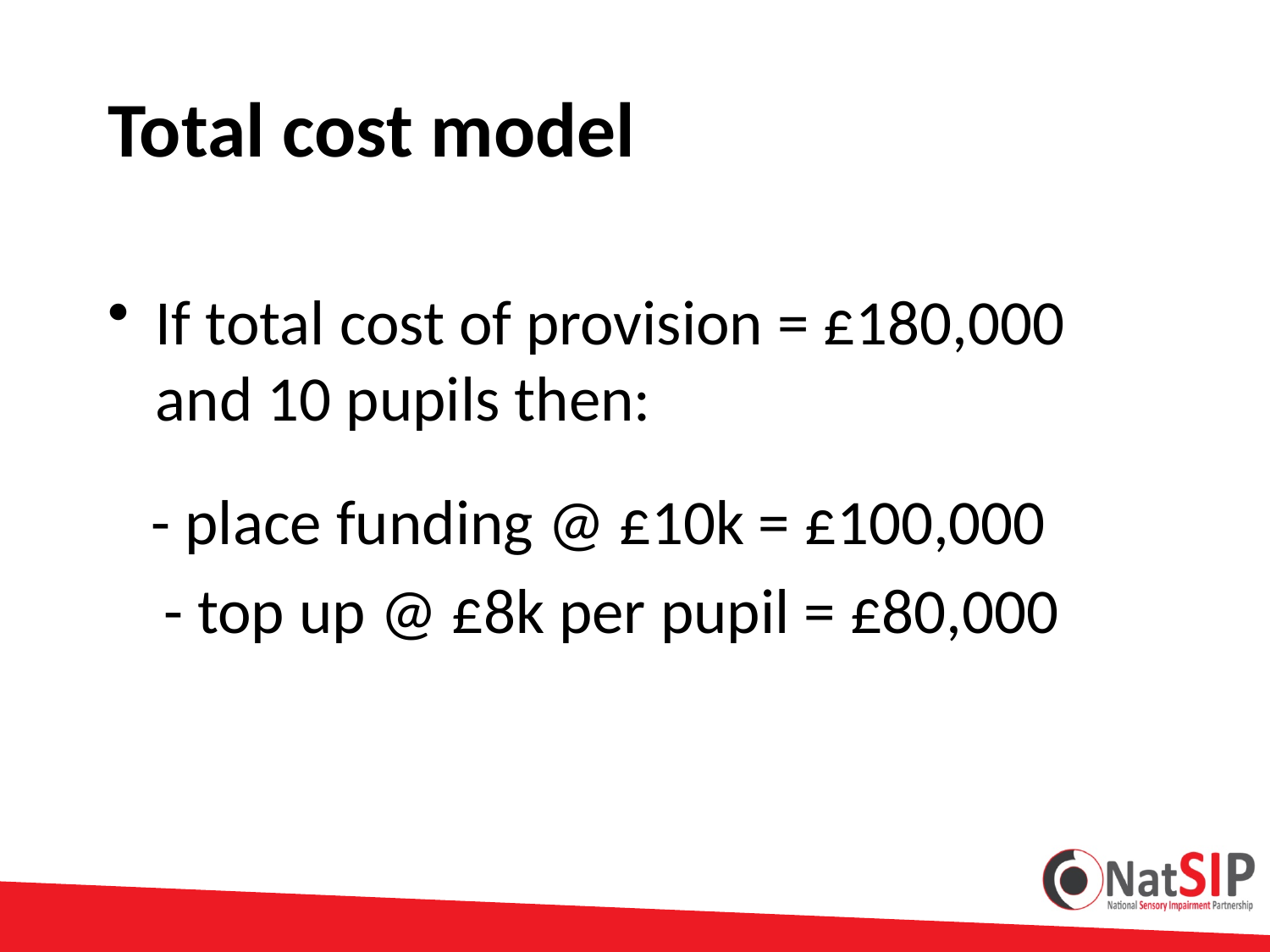

# Total cost model
If total cost of provision = £180,000 and 10 pupils then:

   - place funding @ £10k = £100,000
- top up @ £8k per pupil = £80,000